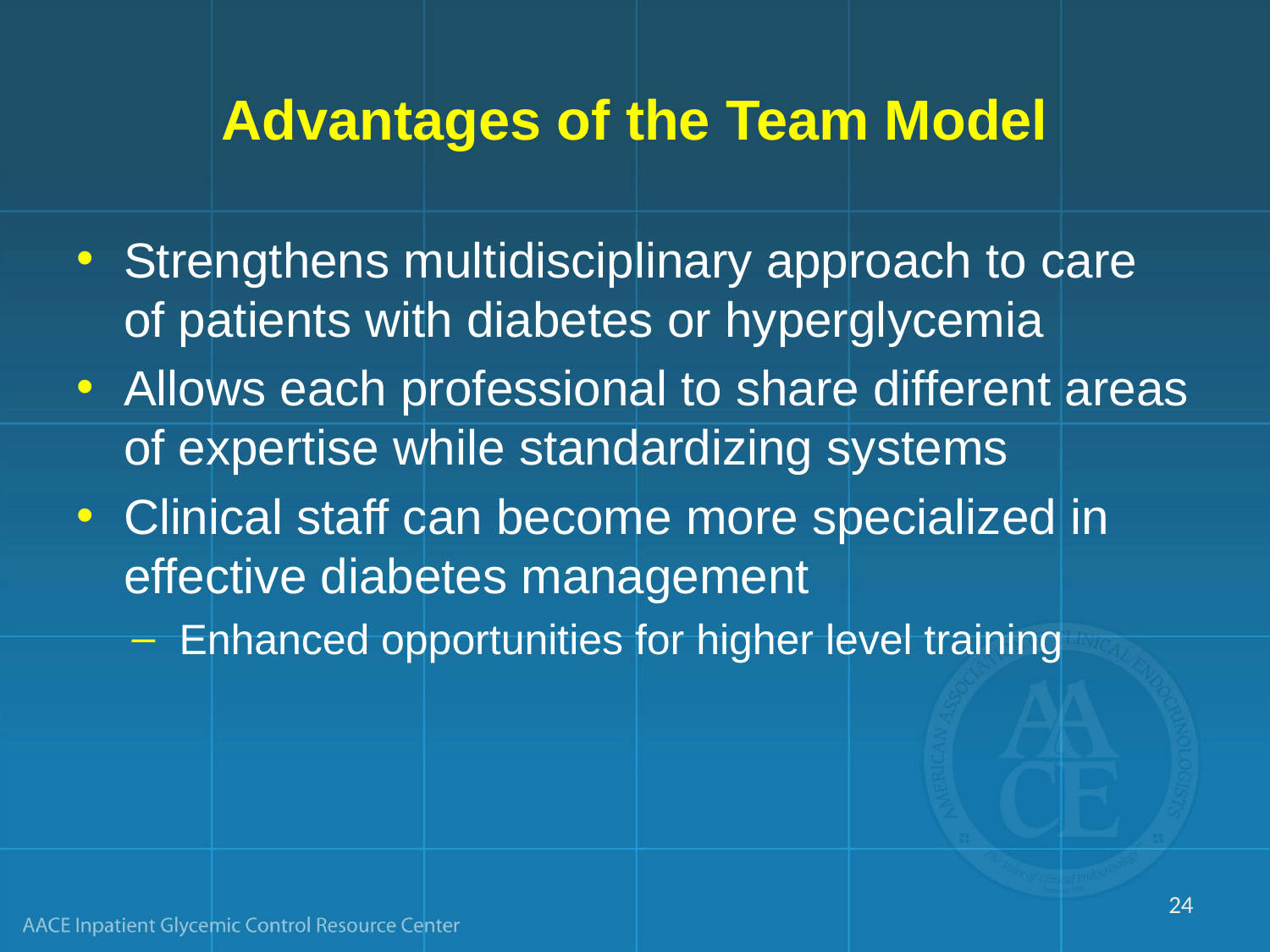

# Advantages of the Team Model
Strengthens multidisciplinary approach to care
of patients with diabetes or hyperglycemia
Allows each professional to share different areas of expertise while standardizing systems
Clinical staff can become more specialized in effective diabetes management
Enhanced opportunities for higher level training
24